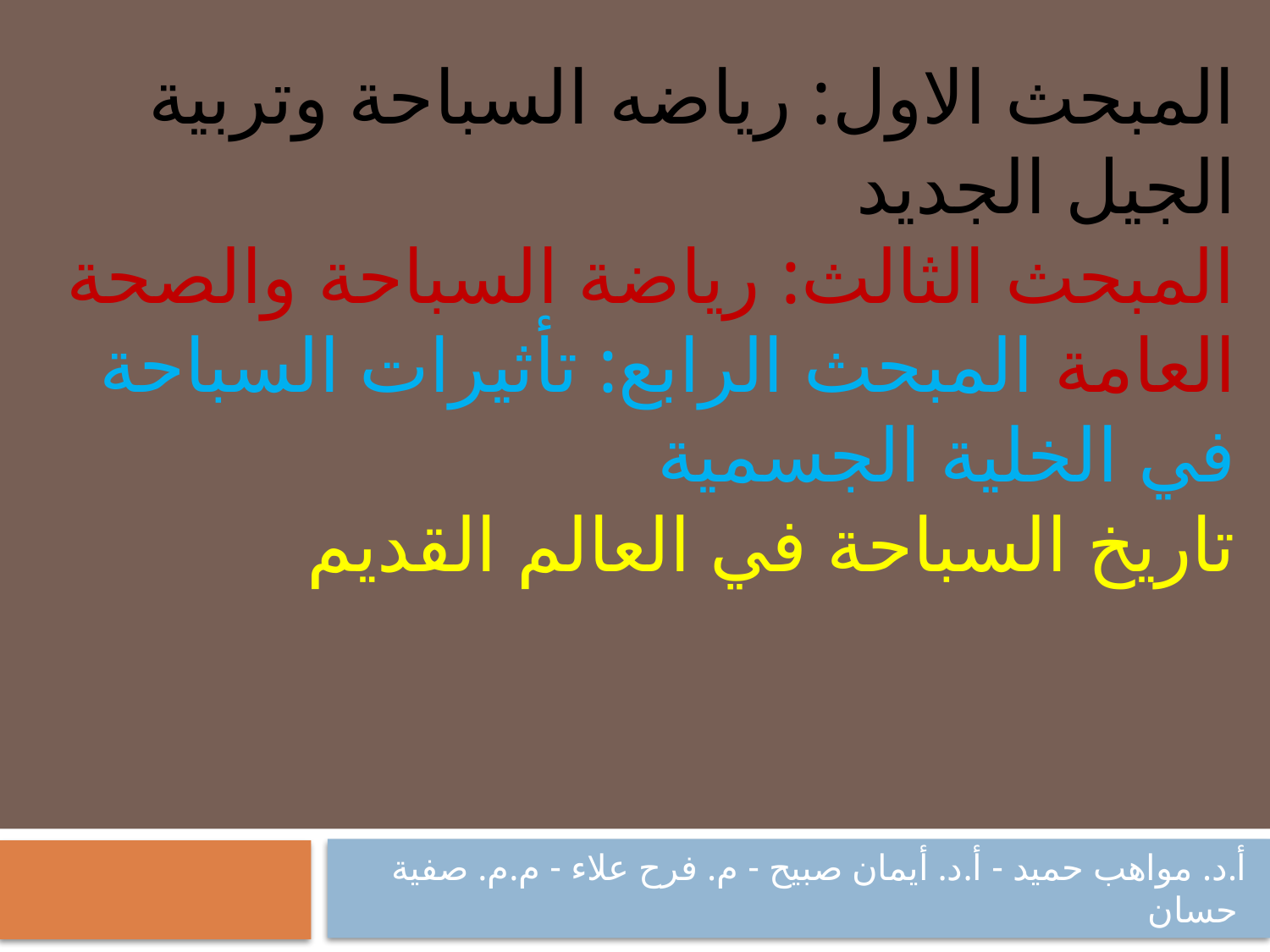

# المبحث الاول: رياضه السباحة وتربية الجيل الجديد المبحث الثالث: رياضة السباحة والصحة العامة المبحث الرابع: تأثيرات السباحة في الخلية الجسمية تاريخ السباحة في العالم القديم
أ.د. مواهب حميد - أ.د. أيمان صبيح - م. فرح علاء - م.م. صفية حسان